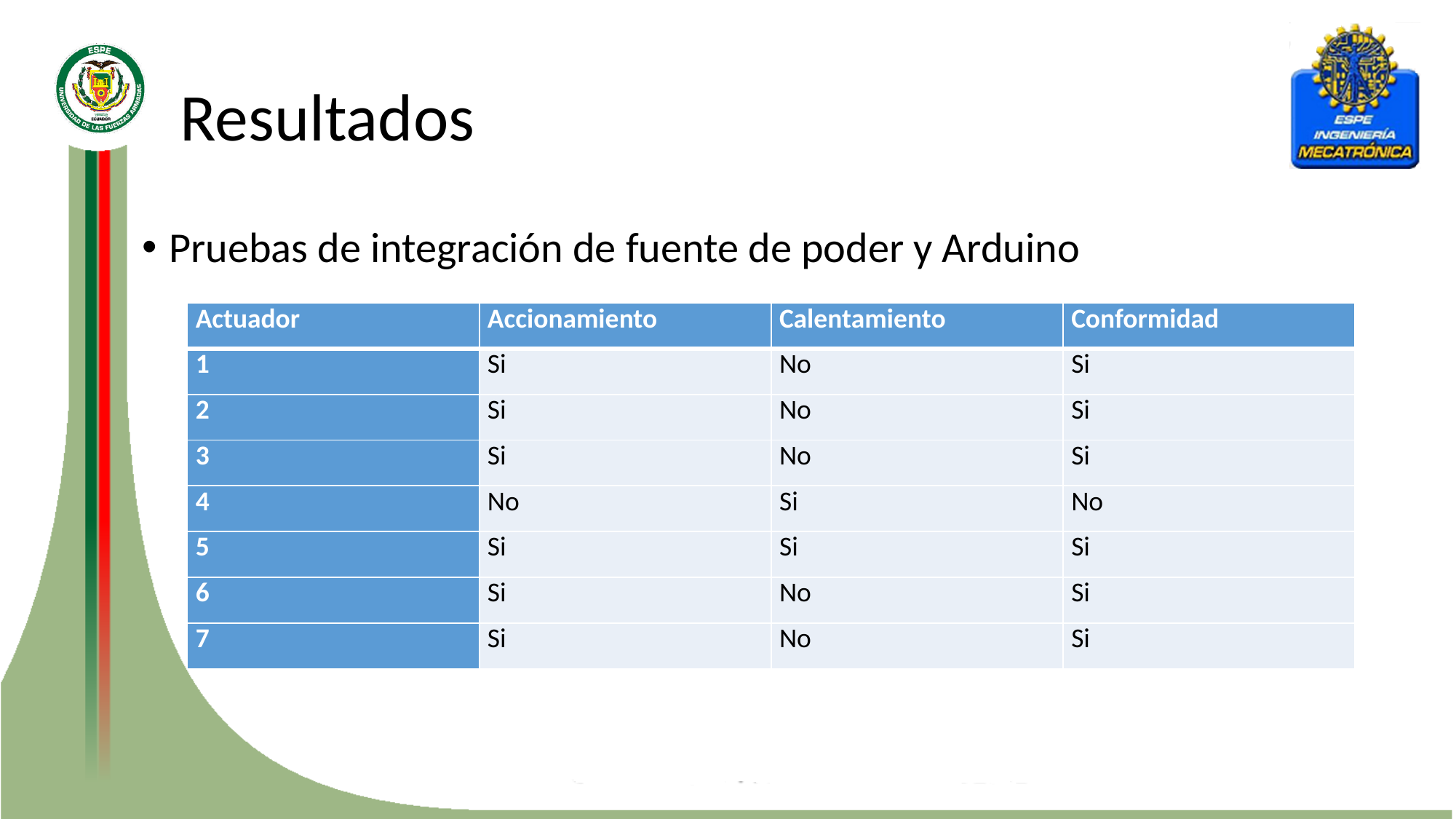

# Resultados
Pruebas de integración de fuente de poder y Arduino
| Actuador | Accionamiento | Calentamiento | Conformidad |
| --- | --- | --- | --- |
| 1 | Si | No | Si |
| 2 | Si | No | Si |
| 3 | Si | No | Si |
| 4 | No | Si | No |
| 5 | Si | Si | Si |
| 6 | Si | No | Si |
| 7 | Si | No | Si |